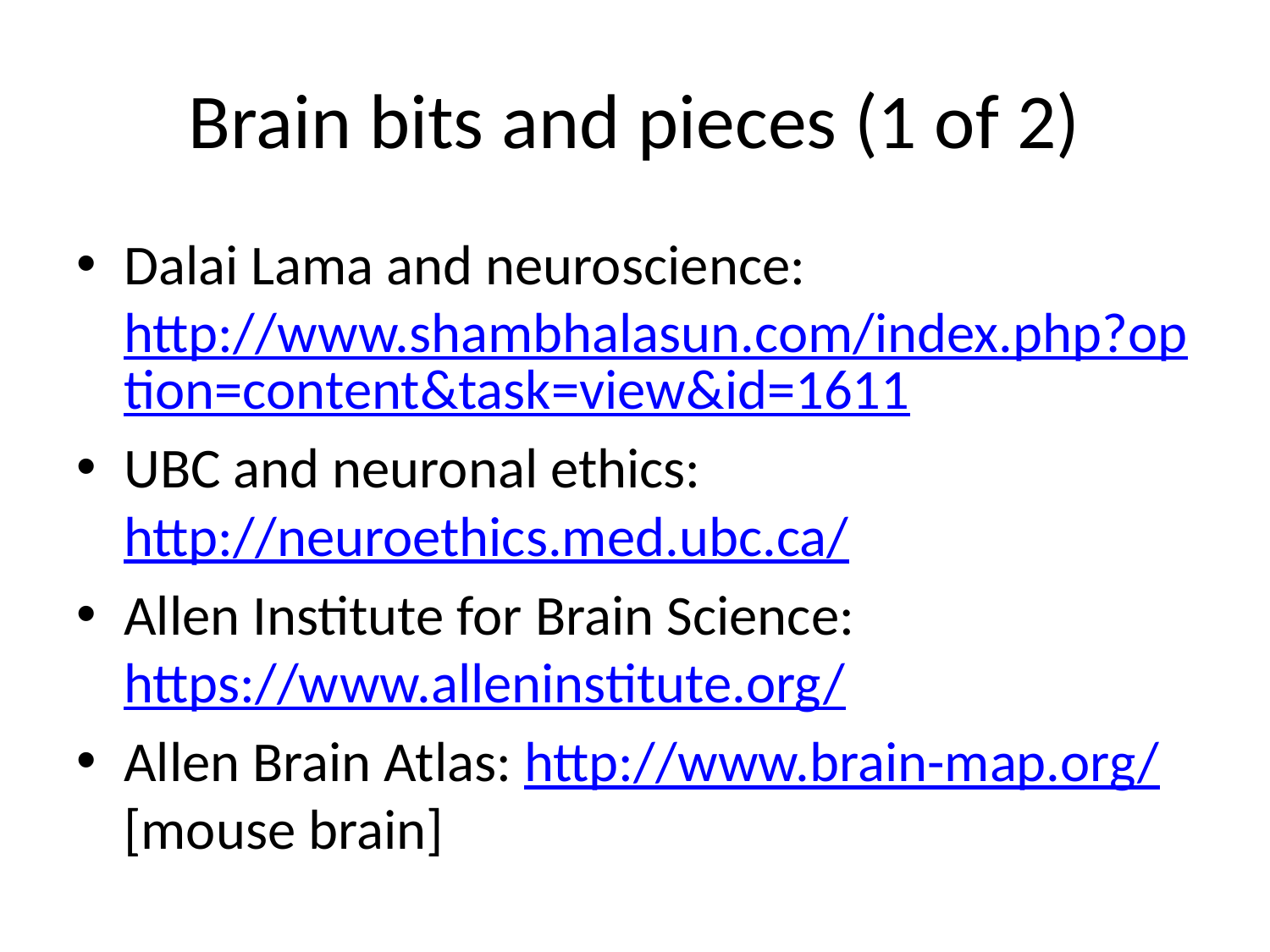

# Brain bits and pieces (1 of 2)
Dalai Lama and neuroscience:  http://www.shambhalasun.com/index.php?option=content&task=view&id=1611
UBC and neuronal ethics: http://neuroethics.med.ubc.ca/
Allen Institute for Brain Science:  https://www.alleninstitute.org/
Allen Brain Atlas: http://www.brain-map.org/ [mouse brain]